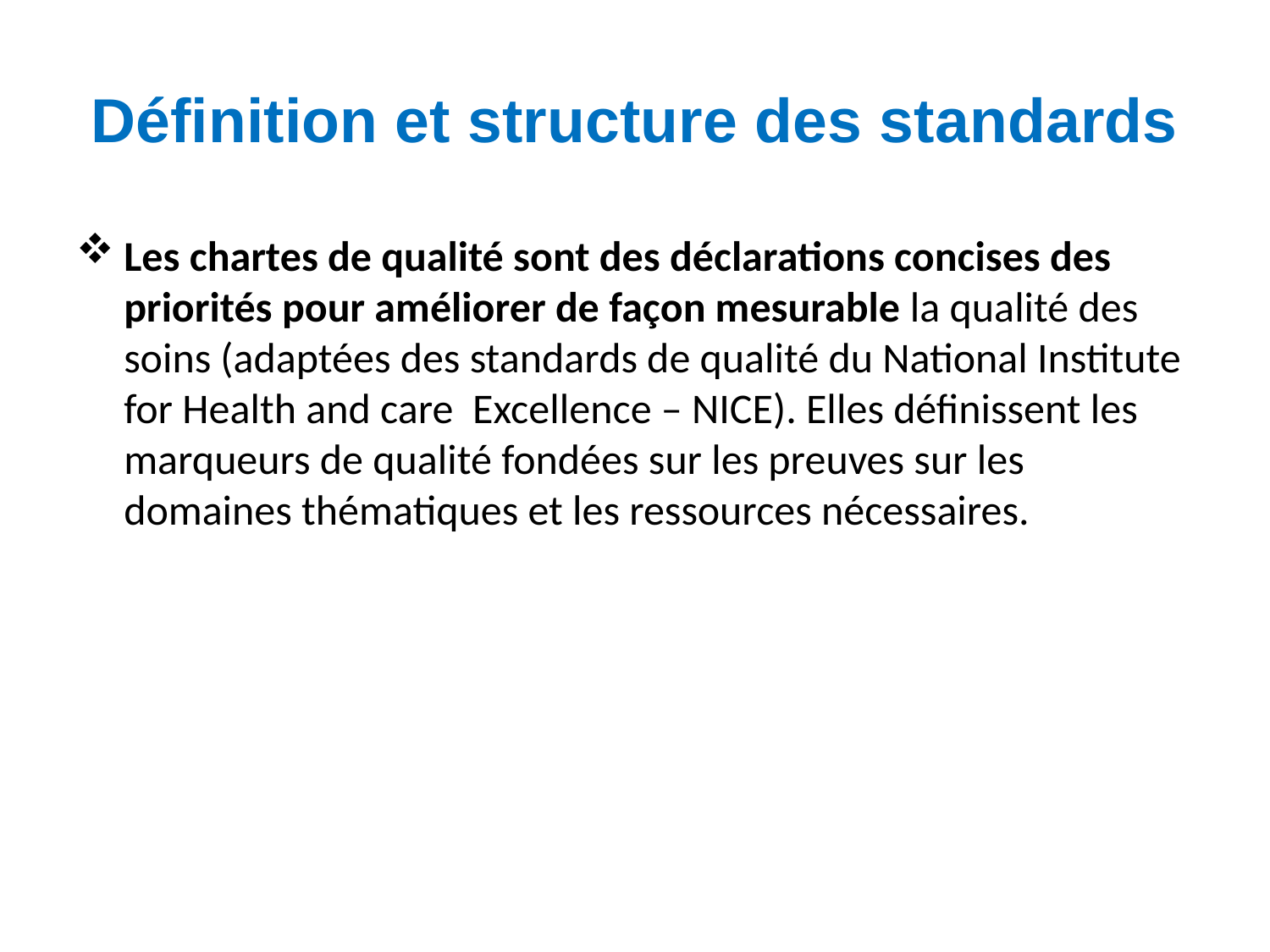

# Définition et structure des standards
Les chartes de qualité sont des déclarations concises des priorités pour améliorer de façon mesurable la qualité des soins (adaptées des standards de qualité du National Institute for Health and care  Excellence – NICE). Elles définissent les marqueurs de qualité fondées sur les preuves sur les domaines thématiques et les ressources nécessaires.